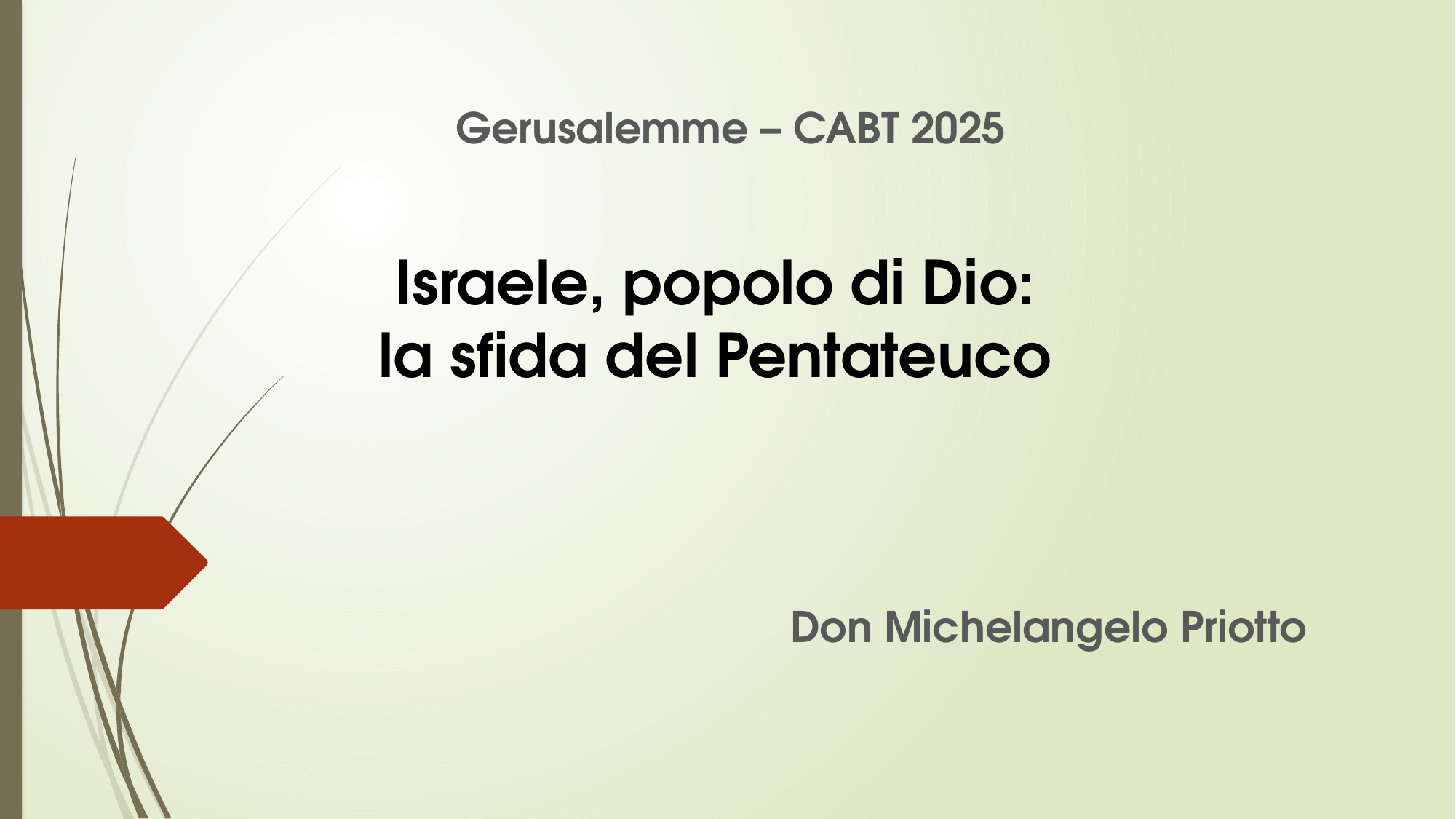

Gerusalemme – CABT 2025
Israele, popolo di Dio:
la sfida del Pentateuco

Don Michelangelo Priotto